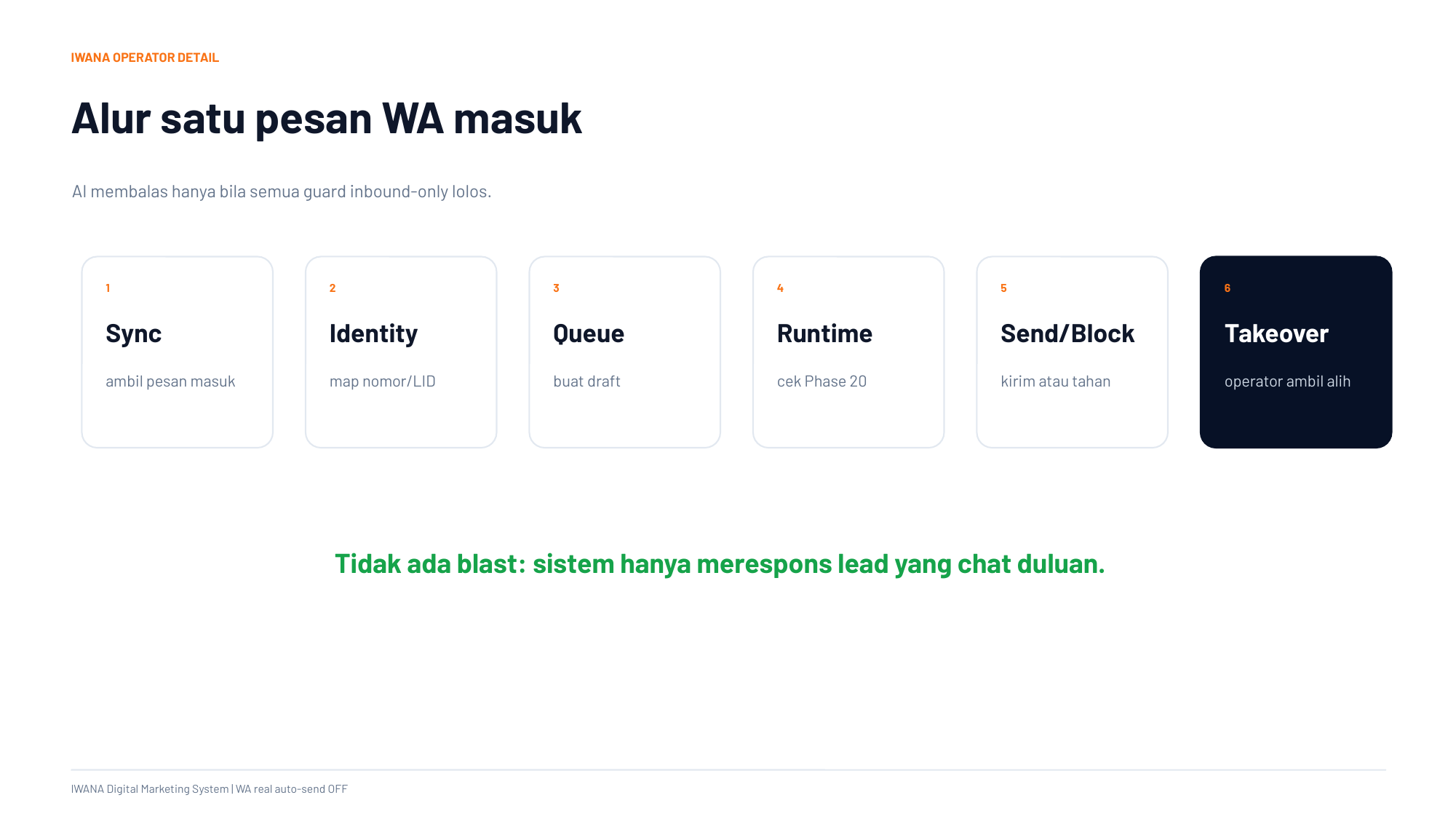

IWANA OPERATOR DETAIL
Alur satu pesan WA masuk
AI membalas hanya bila semua guard inbound-only lolos.

1
2
3
4
5
6
Sync
Identity
Queue
Runtime
Send/Block
Takeover
ambil pesan masuk
map nomor/LID
buat draft
cek Phase 20
kirim atau tahan
operator ambil alih
Tidak ada blast: sistem hanya merespons lead yang chat duluan.

IWANA Digital Marketing System | WA real auto-send OFF